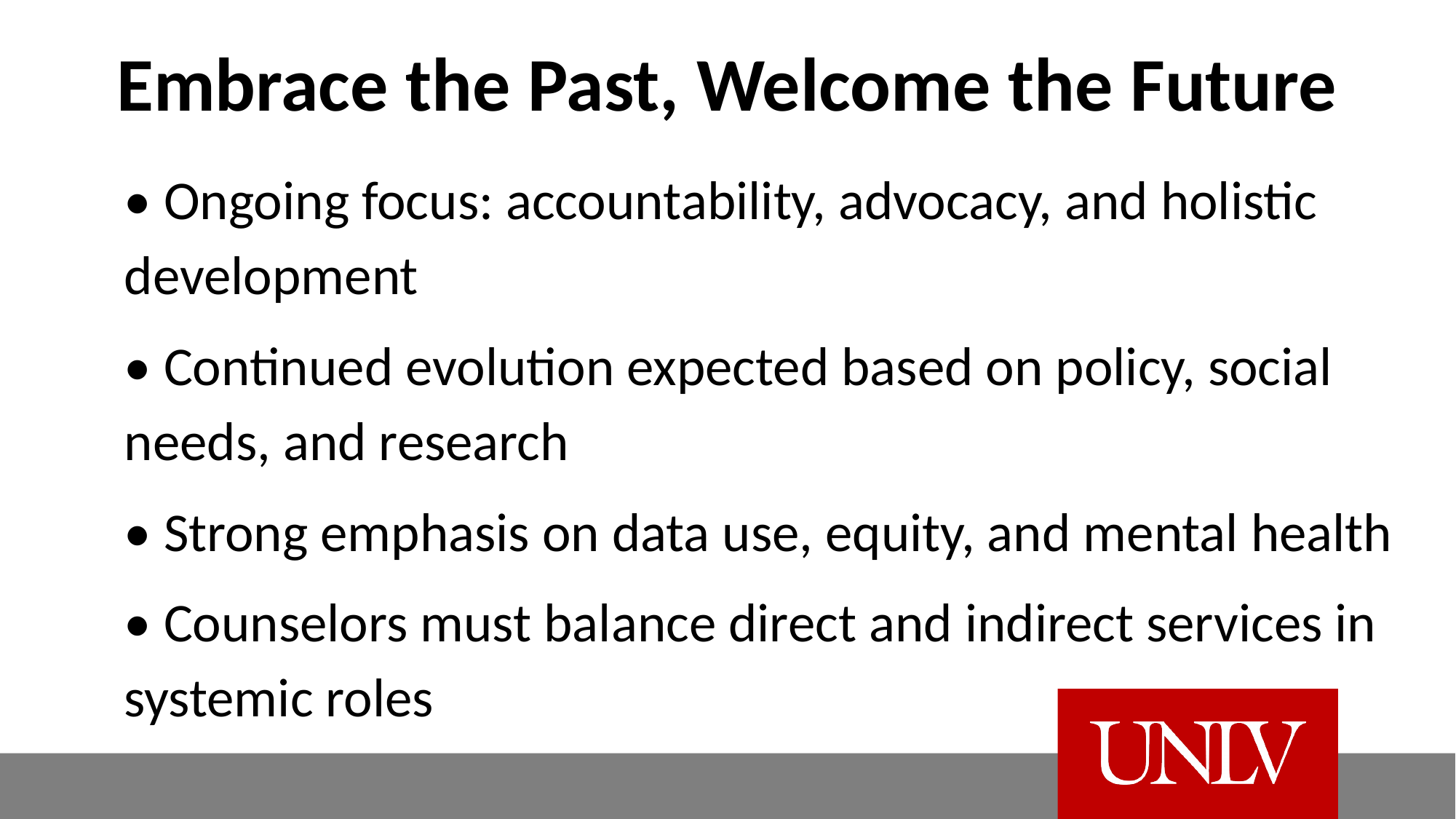

# Embrace the Past, Welcome the Future
• Ongoing focus: accountability, advocacy, and holistic development
• Continued evolution expected based on policy, social needs, and research
• Strong emphasis on data use, equity, and mental health
• Counselors must balance direct and indirect services in systemic roles